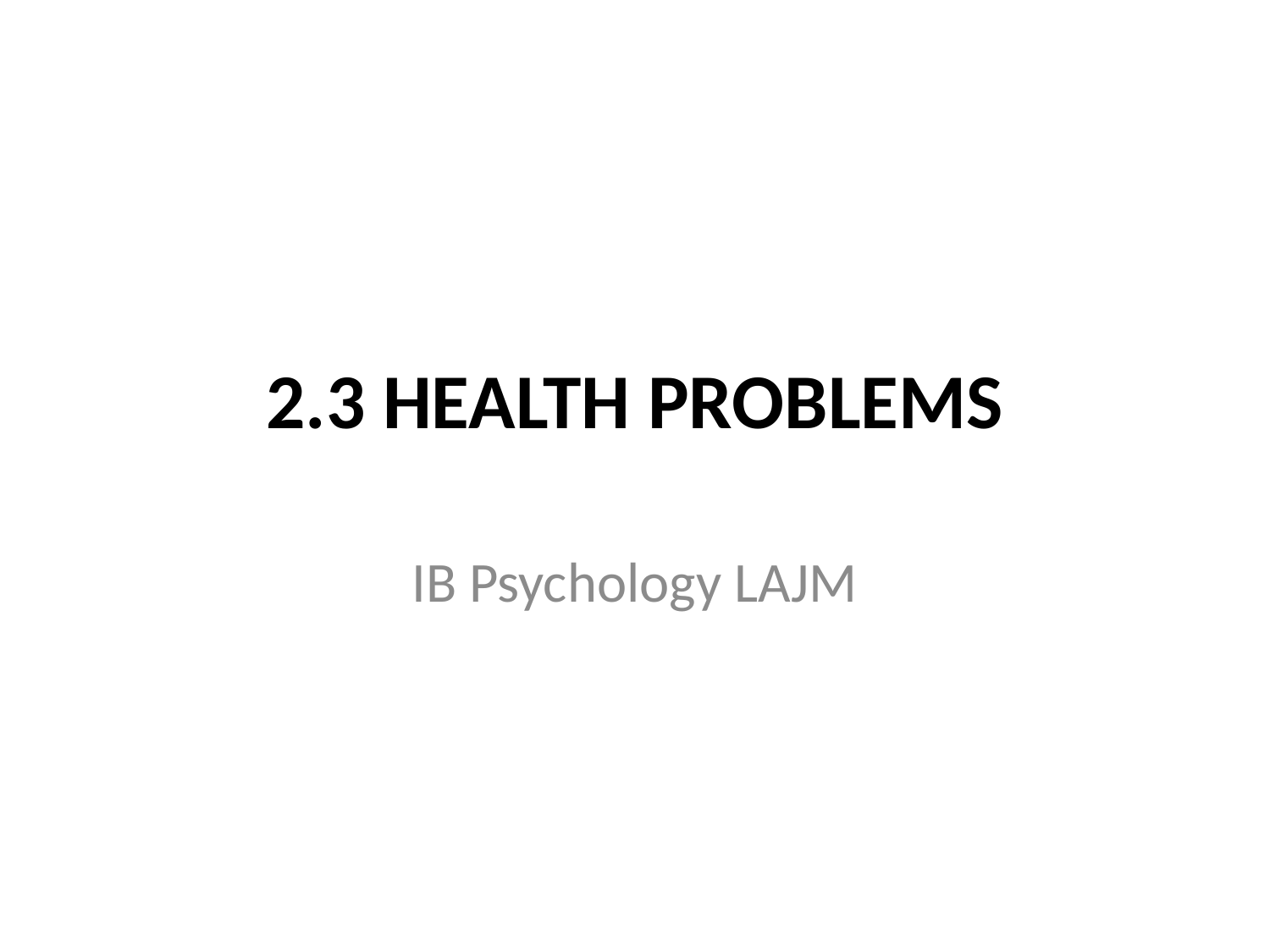

# 2.3 HEALTH PROBLEMS
IB Psychology LAJM